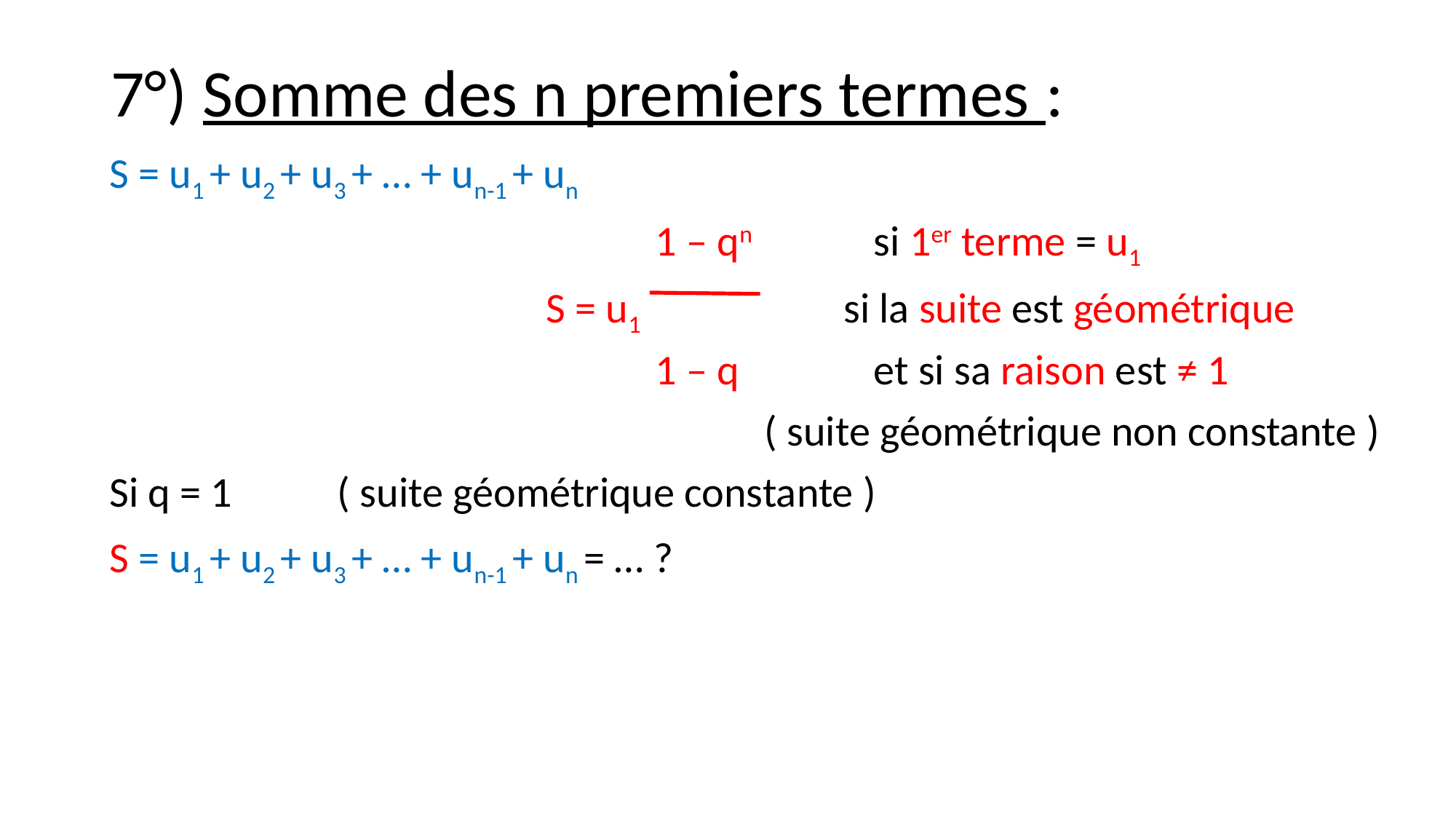

# 7°) Somme des n premiers termes :
S = u1 + u2 + u3 + … + un-1 + un
 					1 – qn 		si 1er terme = u1
	 			S = u1                                    si la suite est géométrique
					1 – q 		et si sa raison est ≠ 1
						( suite géométrique non constante )
Si q = 1  	 ( suite géométrique constante )
S = u1 + u2 + u3 + … + un-1 + un = … ?